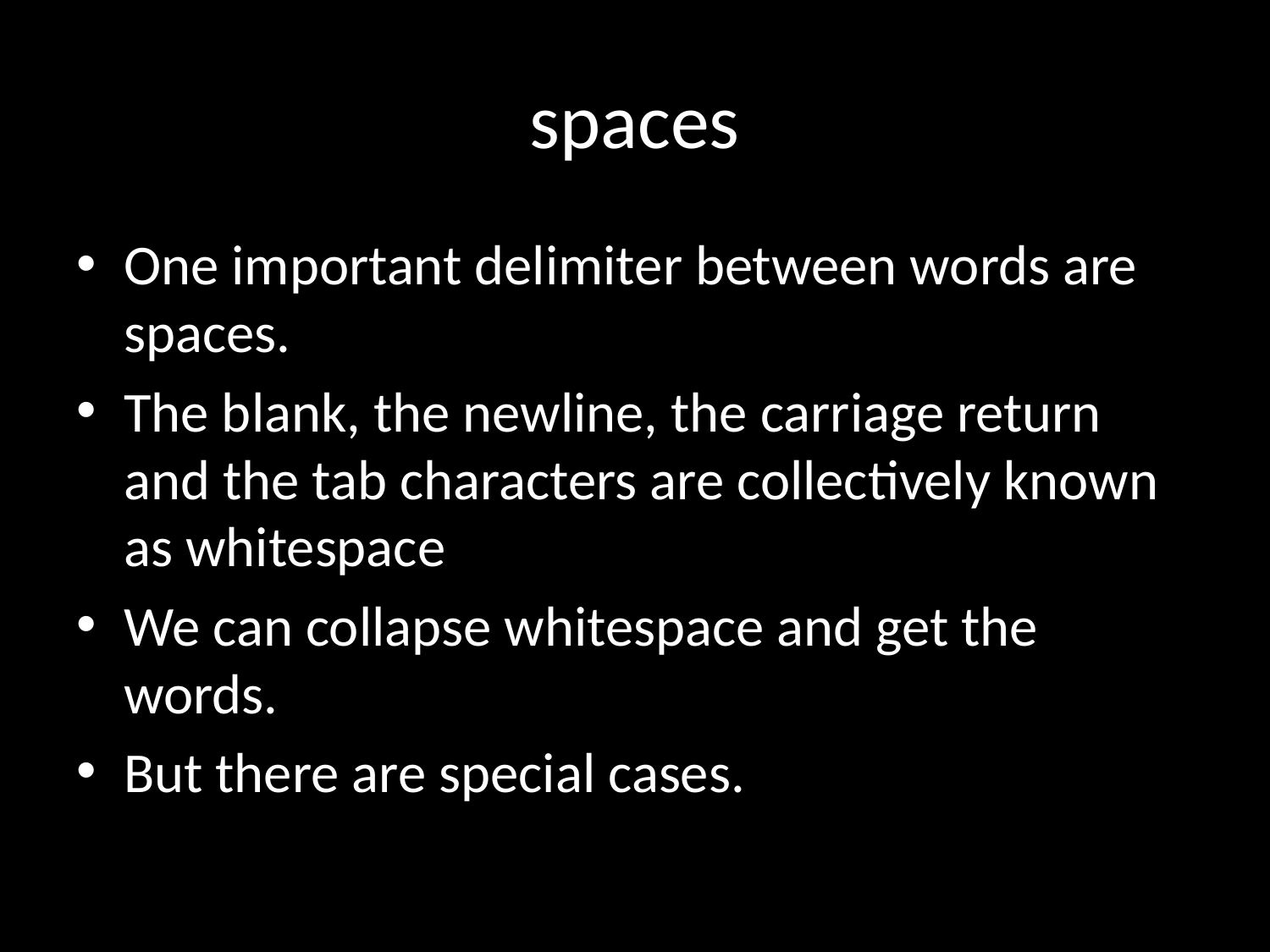

# spaces
One important delimiter between words are spaces.
The blank, the newline, the carriage return and the tab characters are collectively known as whitespace
We can collapse whitespace and get the words.
But there are special cases.